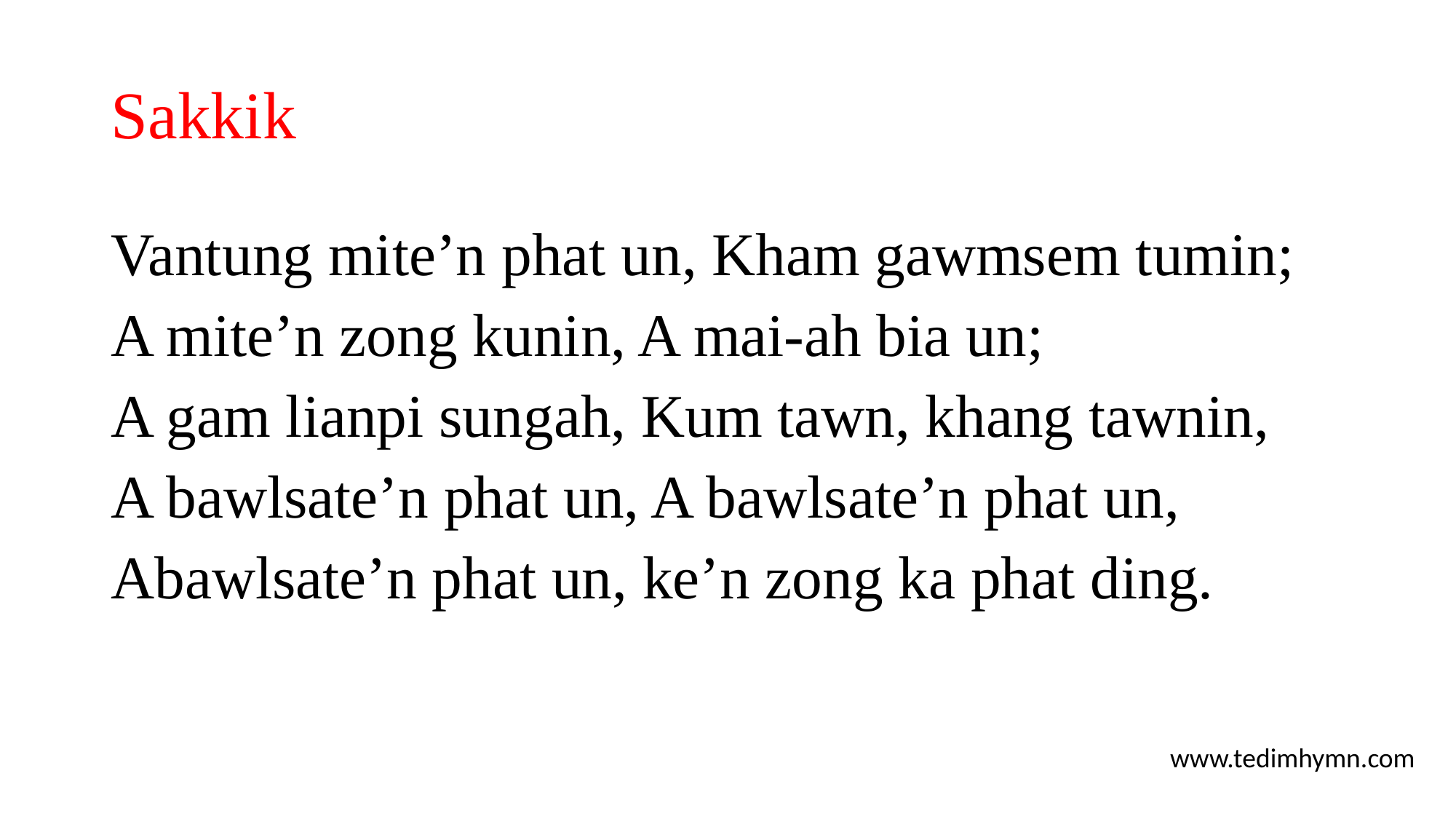

# Sakkik
Vantung mite’n phat un, Kham gawmsem tumin;
A mite’n zong kunin, A mai-ah bia un;
A gam lianpi sungah, Kum tawn, khang tawnin,
A bawlsate’n phat un, A bawlsate’n phat un,
Abawlsate’n phat un, ke’n zong ka phat ding.

www.tedimhymn.com